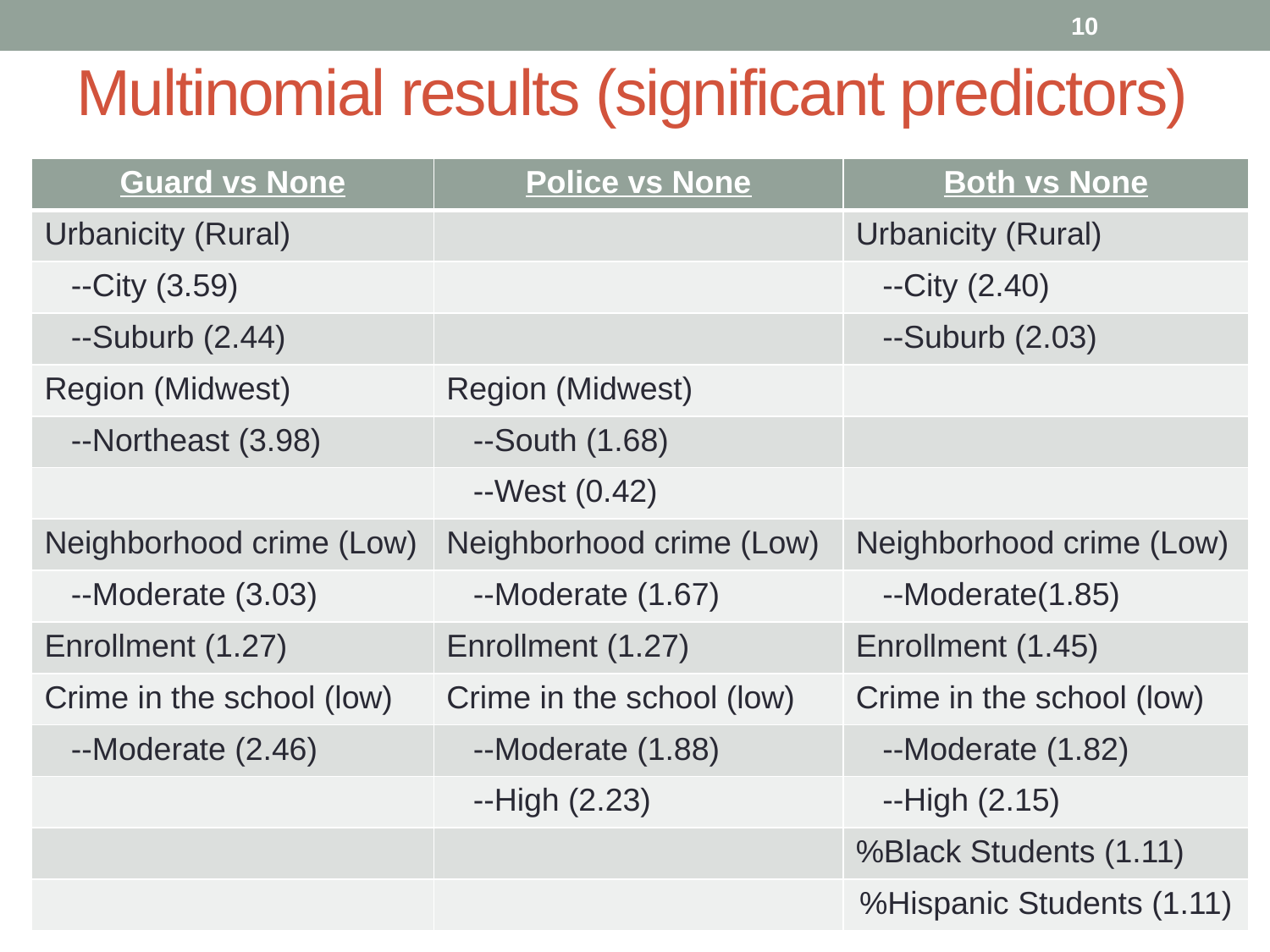

10
# Multinomial results (significant predictors)
| Guard vs None | Police vs None | Both vs None |
| --- | --- | --- |
| Urbanicity (Rural) |  | Urbanicity (Rural) |
| --City (3.59) |  | --City (2.40) |
| --Suburb (2.44) |  | --Suburb (2.03) |
| Region (Midwest) | Region (Midwest) |  |
| --Northeast (3.98) | --South (1.68) |  |
|  | --West (0.42) |  |
| Neighborhood crime (Low) | Neighborhood crime (Low) | Neighborhood crime (Low) |
| --Moderate (3.03) | --Moderate (1.67) | --Moderate(1.85) |
| Enrollment (1.27) | Enrollment (1.27) | Enrollment (1.45) |
| Crime in the school (low) | Crime in the school (low) | Crime in the school (low) |
| --Moderate (2.46) | --Moderate (1.88) | --Moderate (1.82) |
|  | --High (2.23) | --High (2.15) |
|  |  | %Black Students (1.11) |
|  |  | %Hispanic Students (1.11) |